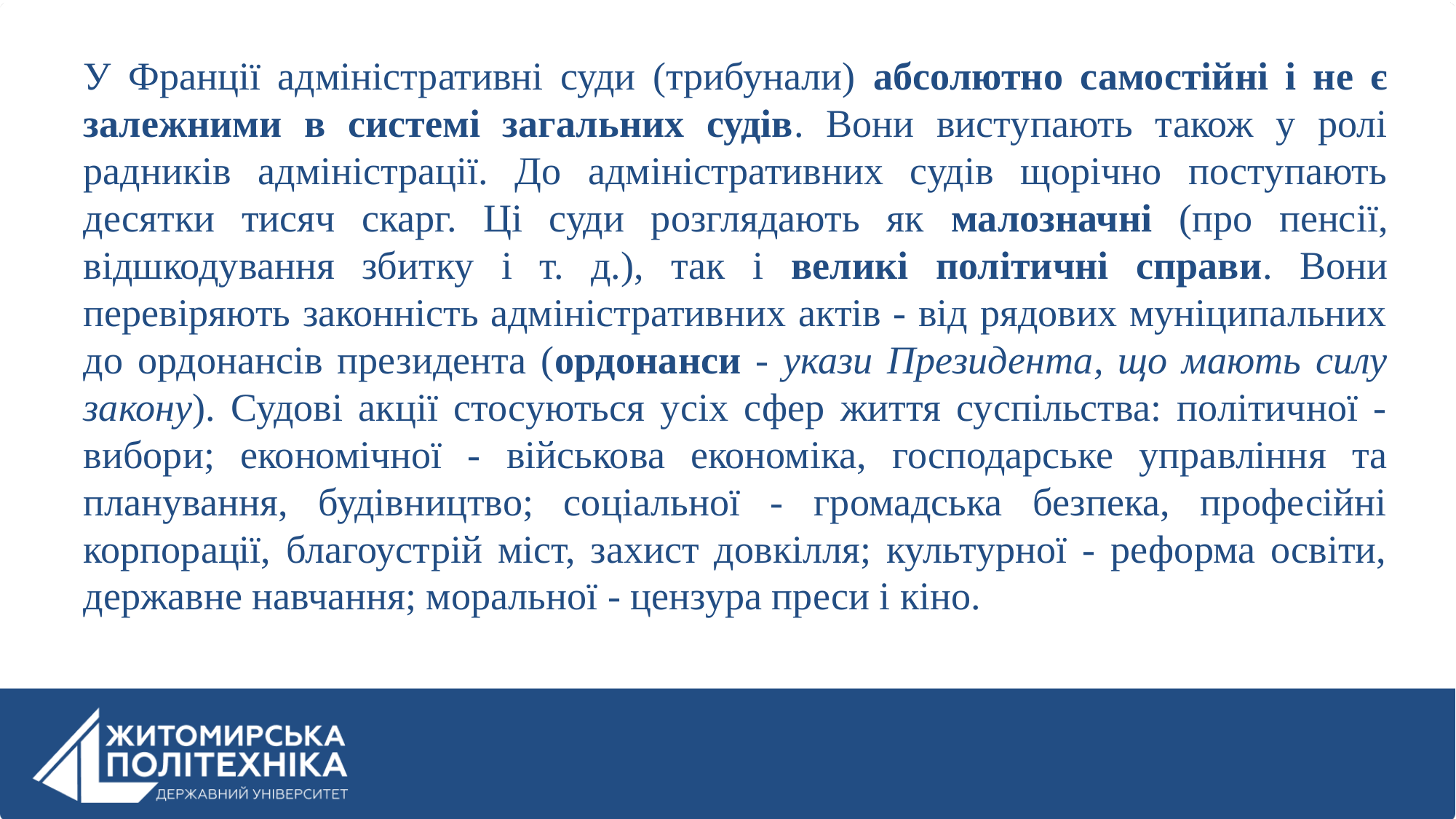

У Франції адміністративні суди (трибунали) абсолютно самостійні і не є залежними в системі загальних судів. Вони виступають також у ролі радників адміністрації. До адміністративних судів щорічно поступають десятки тисяч скарг. Ці суди розглядають як малозначні (про пенсії, відшкодування збитку і т. д.), так і великі політичні справи. Вони перевіряють законність адміністративних актів - від рядових муніципальних до ордонансів президента (ордонанси - укази Президента, що мають силу закону). Судові акції стосуються усіх сфер життя суспільства: політичної - вибори; економічної - військова економіка, господарське управління та планування, будівництво; соціальної - громадська безпека, професійні корпорації, благоустрій міст, захист довкілля; культурної - реформа освіти, державне навчання; моральної - цензура преси і кіно.